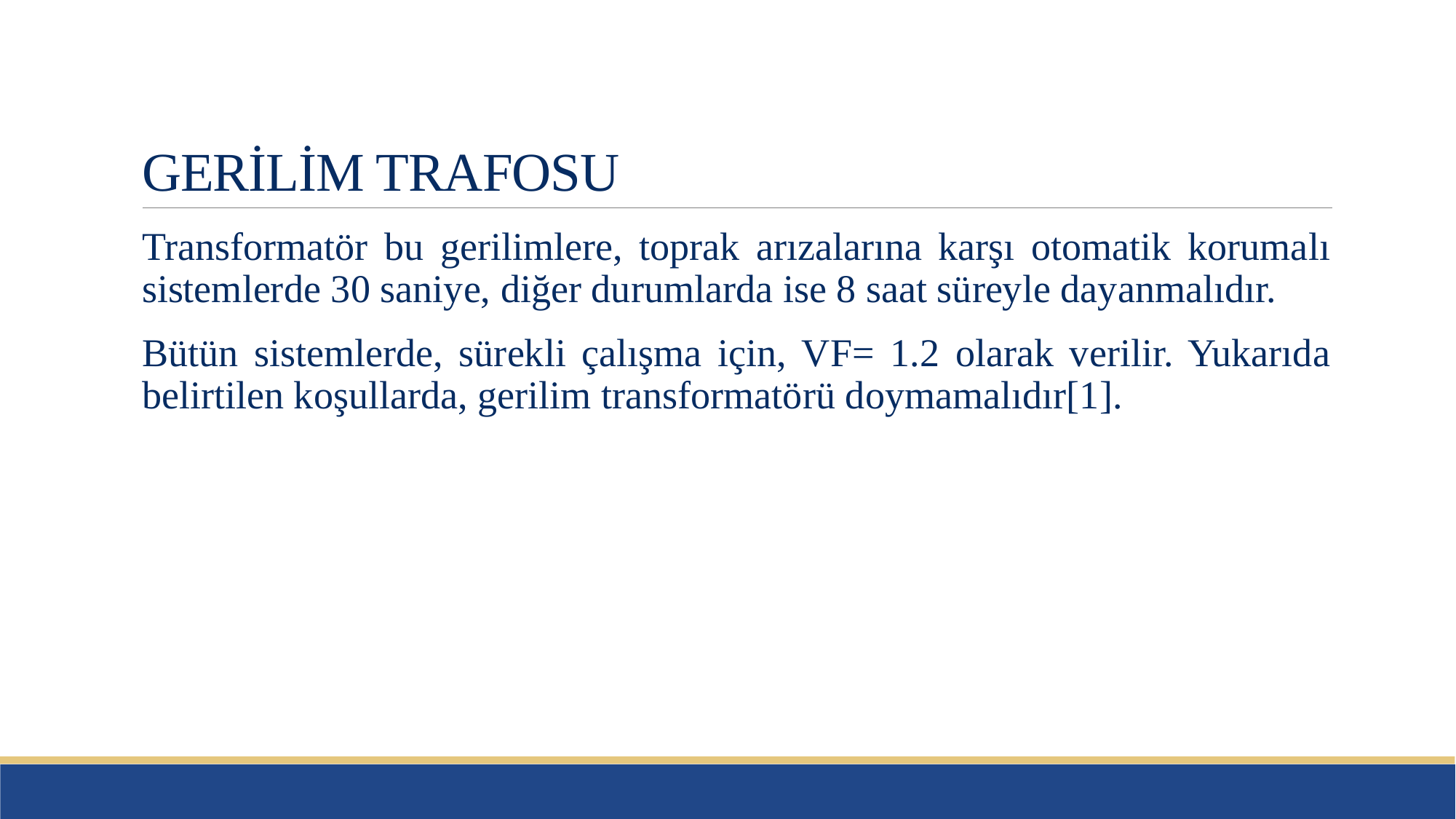

# GERİLİM TRAFOSU
Transformatör bu gerilimlere, toprak arızalarına karşı otomatik korumalı sistemlerde 30 saniye, diğer durumlarda ise 8 saat süreyle dayanmalıdır.
Bütün sistemlerde, sürekli çalışma için, VF= 1.2 olarak verilir. Yukarıda belirtilen koşullarda, gerilim transformatörü doymamalıdır[1].